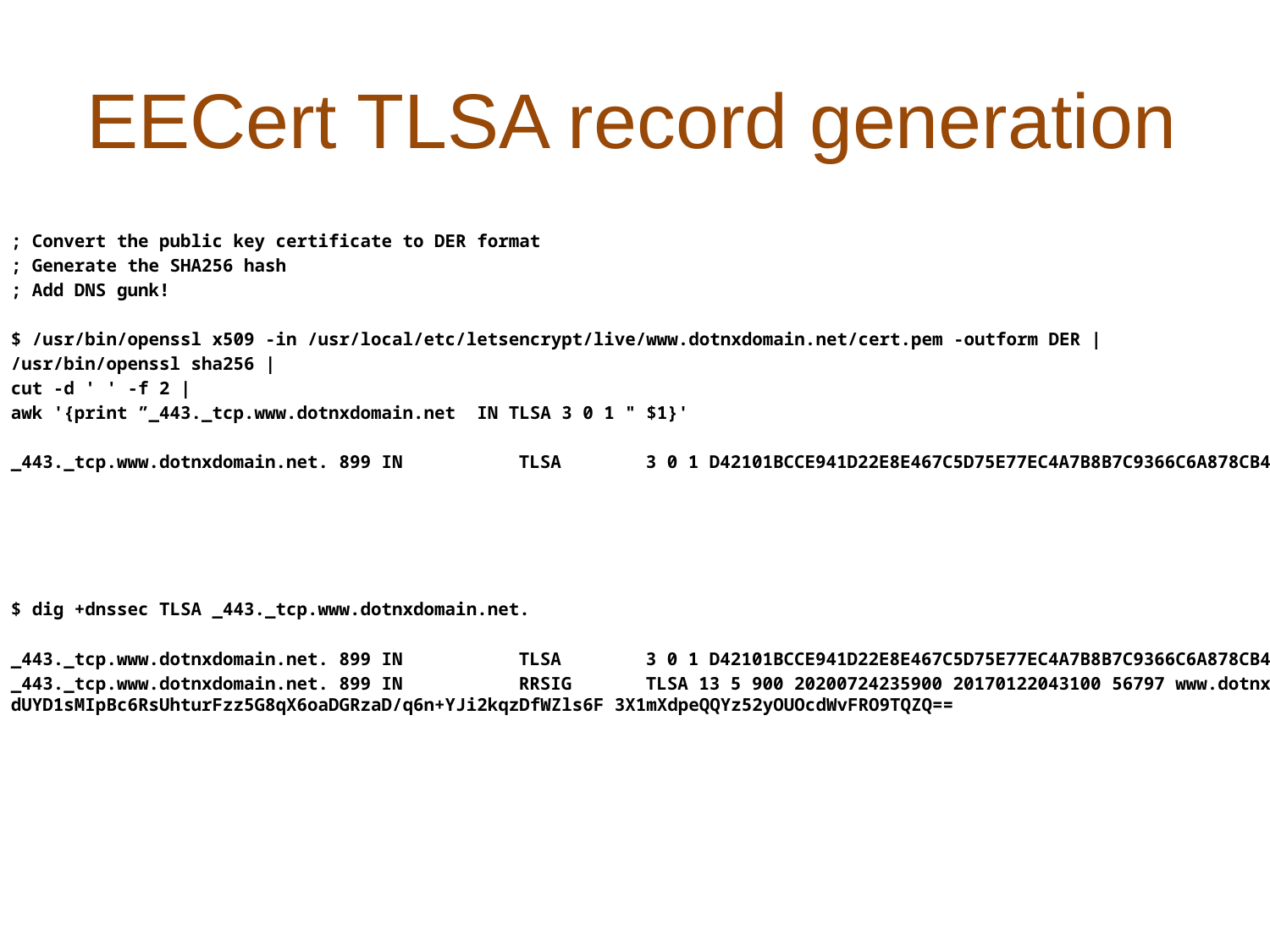

# EECert TLSA record generation
; Convert the public key certificate to DER format
; Generate the SHA256 hash
; Add DNS gunk!

$ /usr/bin/openssl x509 -in /usr/local/etc/letsencrypt/live/www.dotnxdomain.net/cert.pem -outform DER |
/usr/bin/openssl sha256 |
cut -d ' ' -f 2 |
awk '{print ”_443._tcp.www.dotnxdomain.net  IN TLSA 3 0 1 " $1}'

_443._tcp.www.dotnxdomain.net. 899 IN	TLSA	3 0 1 D42101BCCE941D22E8E467C5D75E77EC4A7B8B7C9366C6A878CB4E15 7E602F17

$ dig +dnssec TLSA _443._tcp.www.dotnxdomain.net.

_443._tcp.www.dotnxdomain.net. 899 IN	TLSA	3 0 1 D42101BCCE941D22E8E467C5D75E77EC4A7B8B7C9366C6A878CB4E15 7E602F17
_443._tcp.www.dotnxdomain.net. 899 IN	RRSIG	TLSA 13 5 900 20200724235900 20170122043100 56797 www.dotnxdomain.net. dUYD1sMIpBc6RsUhturFzz5G8qX6oaDGRzaD/q6n+YJi2kqzDfWZls6F 3X1mXdpeQQYz52yOUOcdWvFRO9TQZQ==